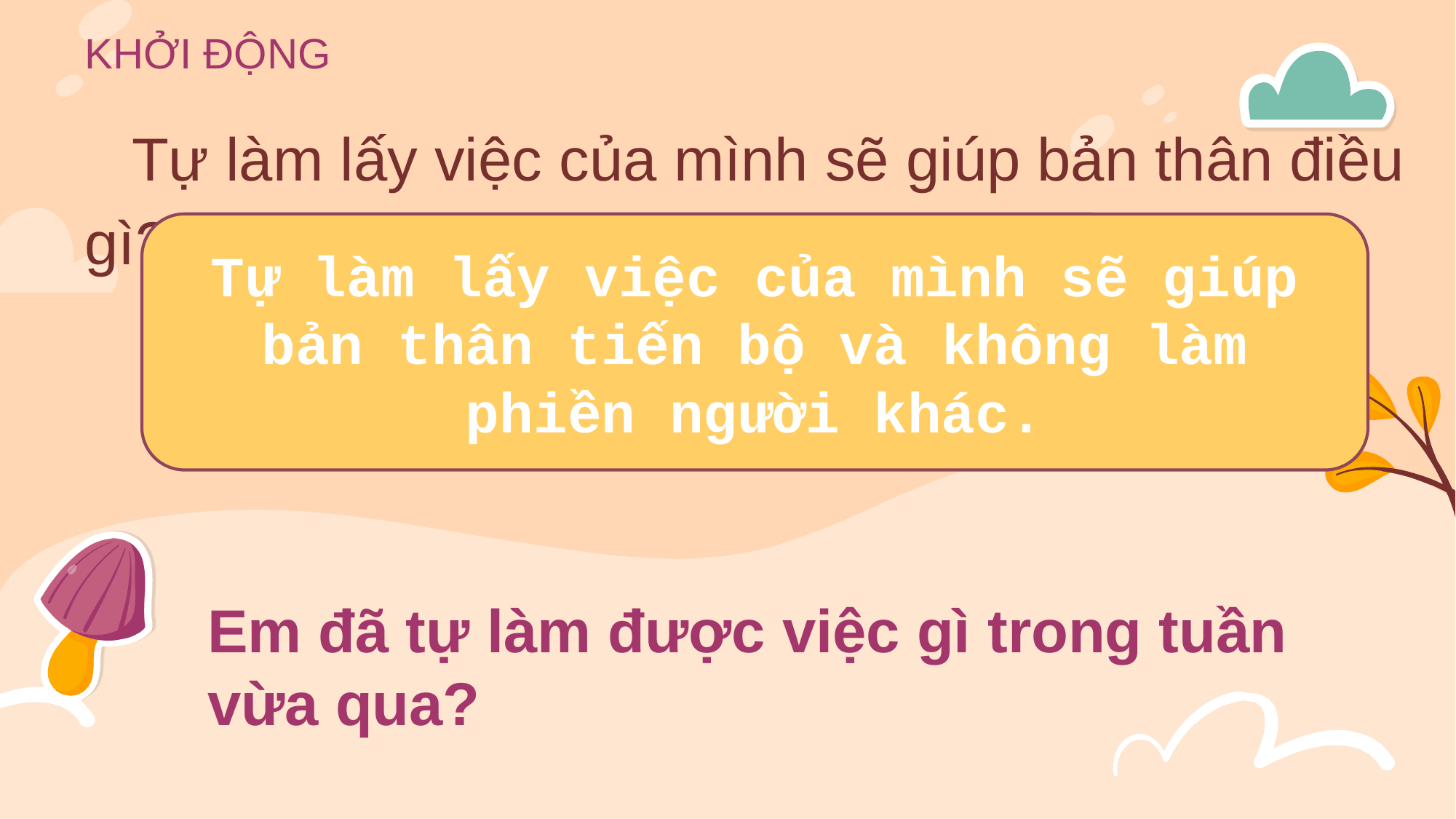

# KHỞI ĐỘNG
   Tự làm lấy việc của mình sẽ giúp bản thân điều gì?
Tự làm lấy việc của mình sẽ giúp bản thân tiến bộ và không làm phiền người khác.
Em đã tự làm được việc gì trong tuần vừa qua?